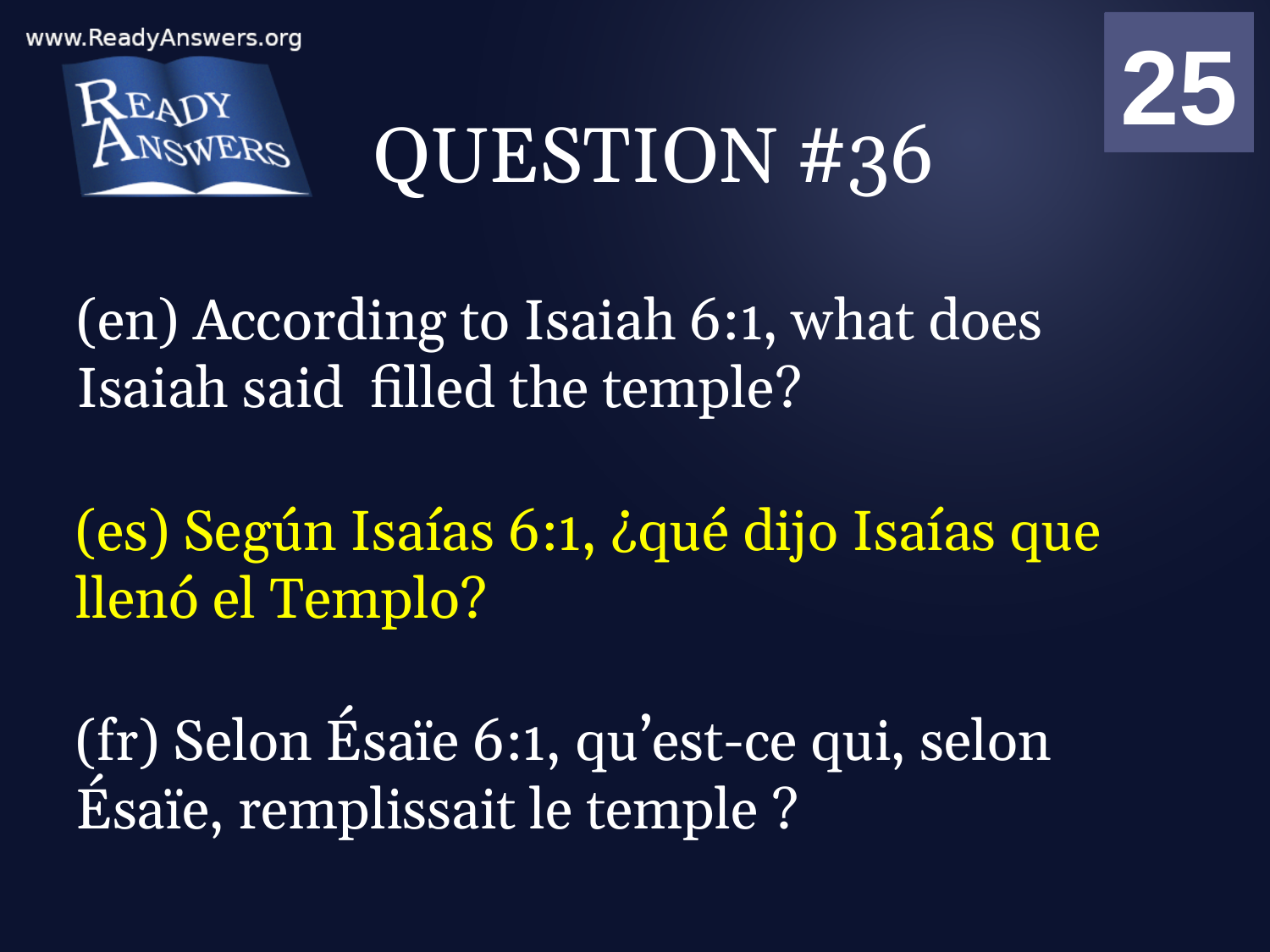

01
02
03
04
05
06
07
08
09
10
11
12
13
14
15
16
17
18
19
20
21
22
23
24
25
00
# QUESTION #36
(en) According to Isaiah 6:1, what does Isaiah said  filled the temple?
(es) Según Isaías 6:1, ¿qué dijo Isaías que llenó el Templo?
(fr) Selon Ésaïe 6:1, qu’est-ce qui, selon Ésaïe, remplissait le temple ?